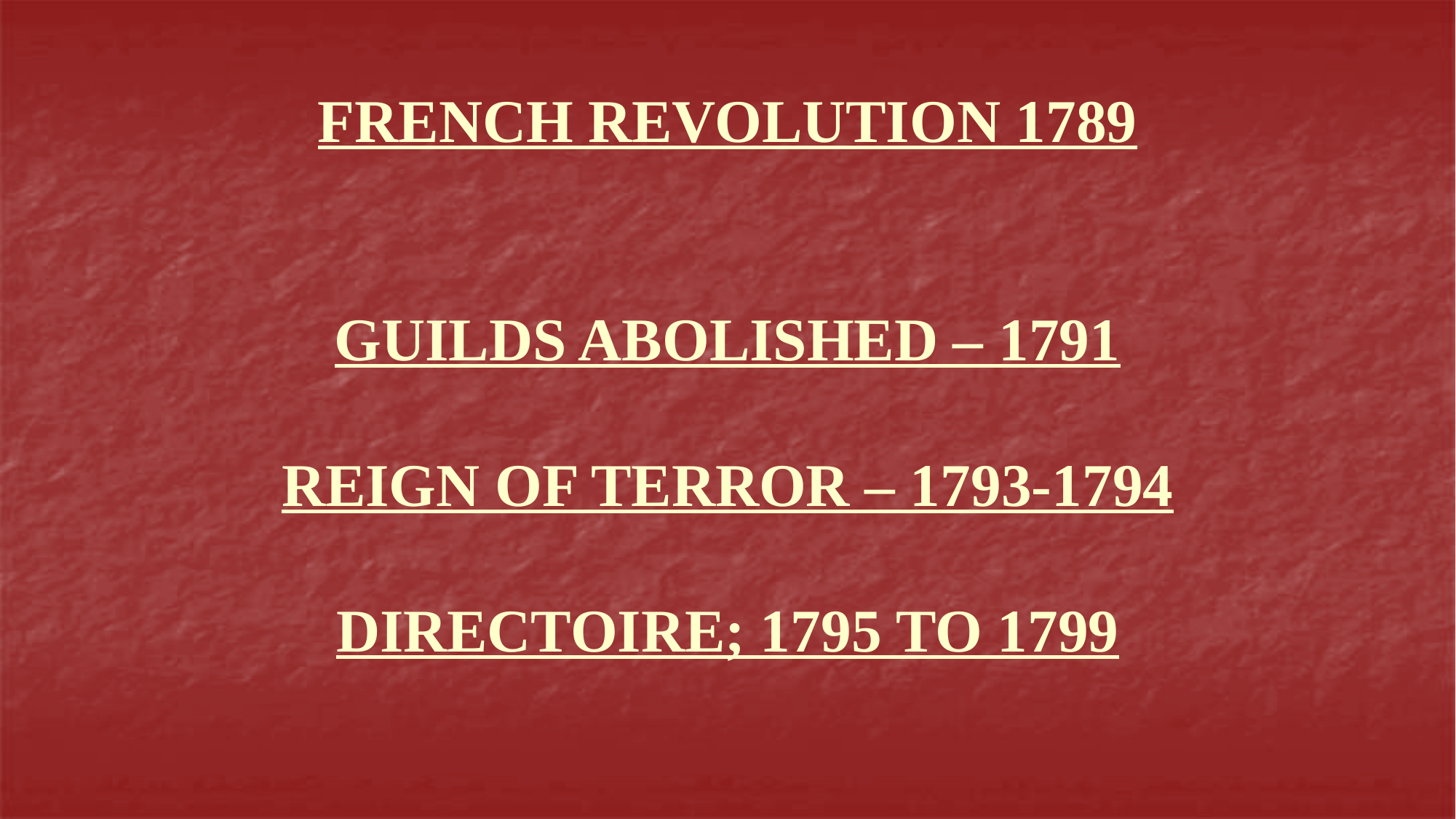

FRENCH REVOLUTION 1789
GUILDS ABOLISHED – 1791
REIGN OF TERROR – 1793-1794
DIRECTOIRE; 1795 TO 1799